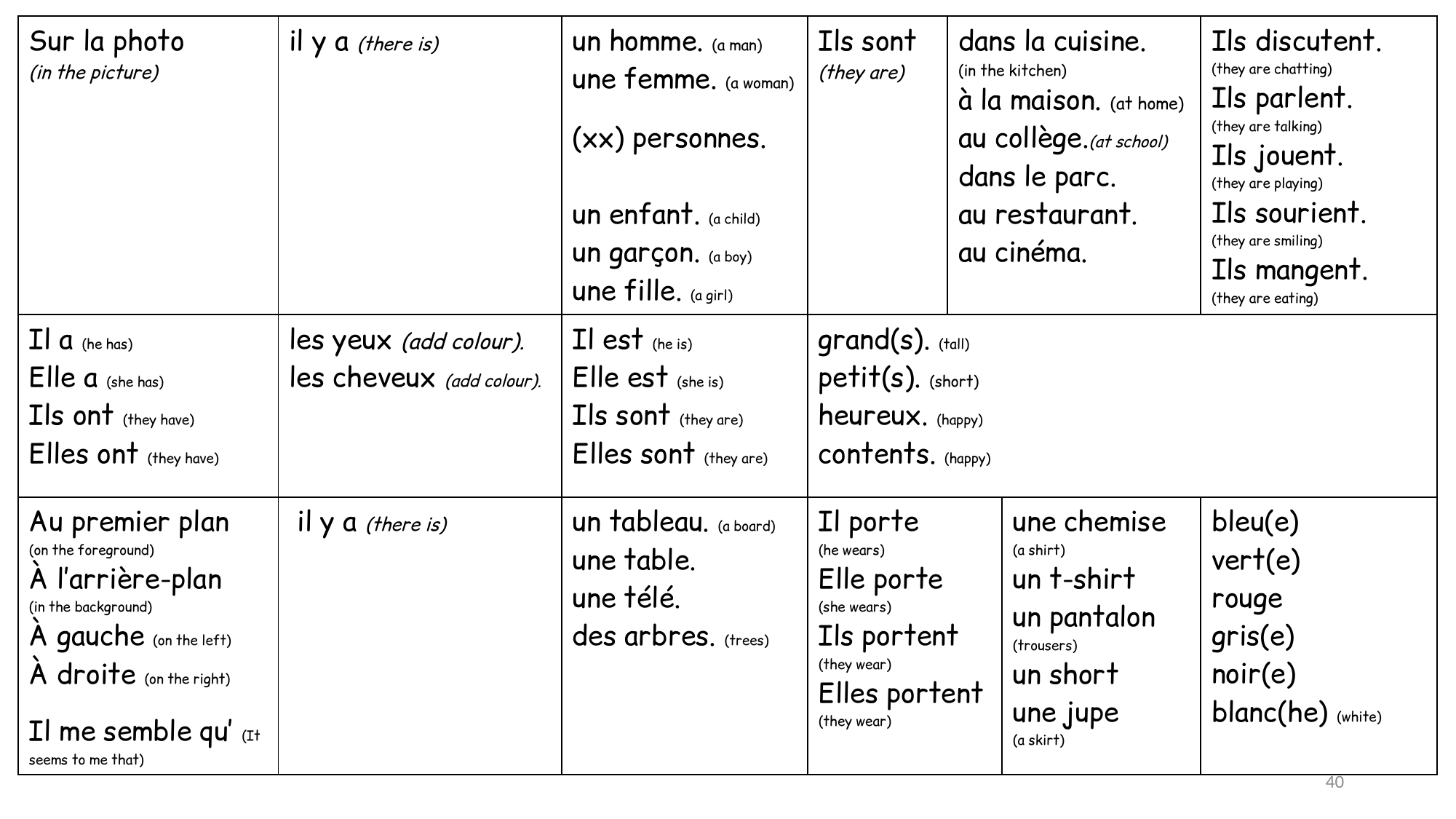

| Sur la photo (in the picture) | il y a (there is) | un homme. (a man) une femme. (a woman) (xx) personnes. un enfant. (a child) un garçon. (a boy) une fille. (a girl) | Ils sont (they are) | dans la cuisine. (in the kitchen) à la maison. (at home) au collège.(at school) dans le parc. au restaurant. au cinéma. |  | Ils discutent. (they are chatting) Ils parlent. (they are talking) Ils jouent. (they are playing) Ils sourient. (they are smiling) Ils mangent. (they are eating) |
| --- | --- | --- | --- | --- | --- | --- |
| Il a (he has) Elle a (she has) Ils ont (they have) Elles ont (they have) | les yeux (add colour). les cheveux (add colour). | Il est (he is) Elle est (she is) Ils sont (they are) Elles sont (they are) | grand(s). (tall) petit(s). (short) heureux. (happy) contents. (happy) |  |  |  |
| Au premier plan (on the foreground) À l’arrière-plan (in the background) À gauche (on the left) À droite (on the right) Il me semble qu’ (It seems to me that) | il y a (there is) | un tableau. (a board) une table. une télé. des arbres. (trees) | Il porte (he wears) Elle porte (she wears) Ils portent (they wear) Elles portent (they wear) | Une chemise Un t-shirt Un pantalon Un short Une jube | une chemise (a shirt) un t-shirt un pantalon (trousers) un short une jupe (a skirt) | bleu(e) vert(e) rouge gris(e) noir(e) blanc(he) (white) |
#

40